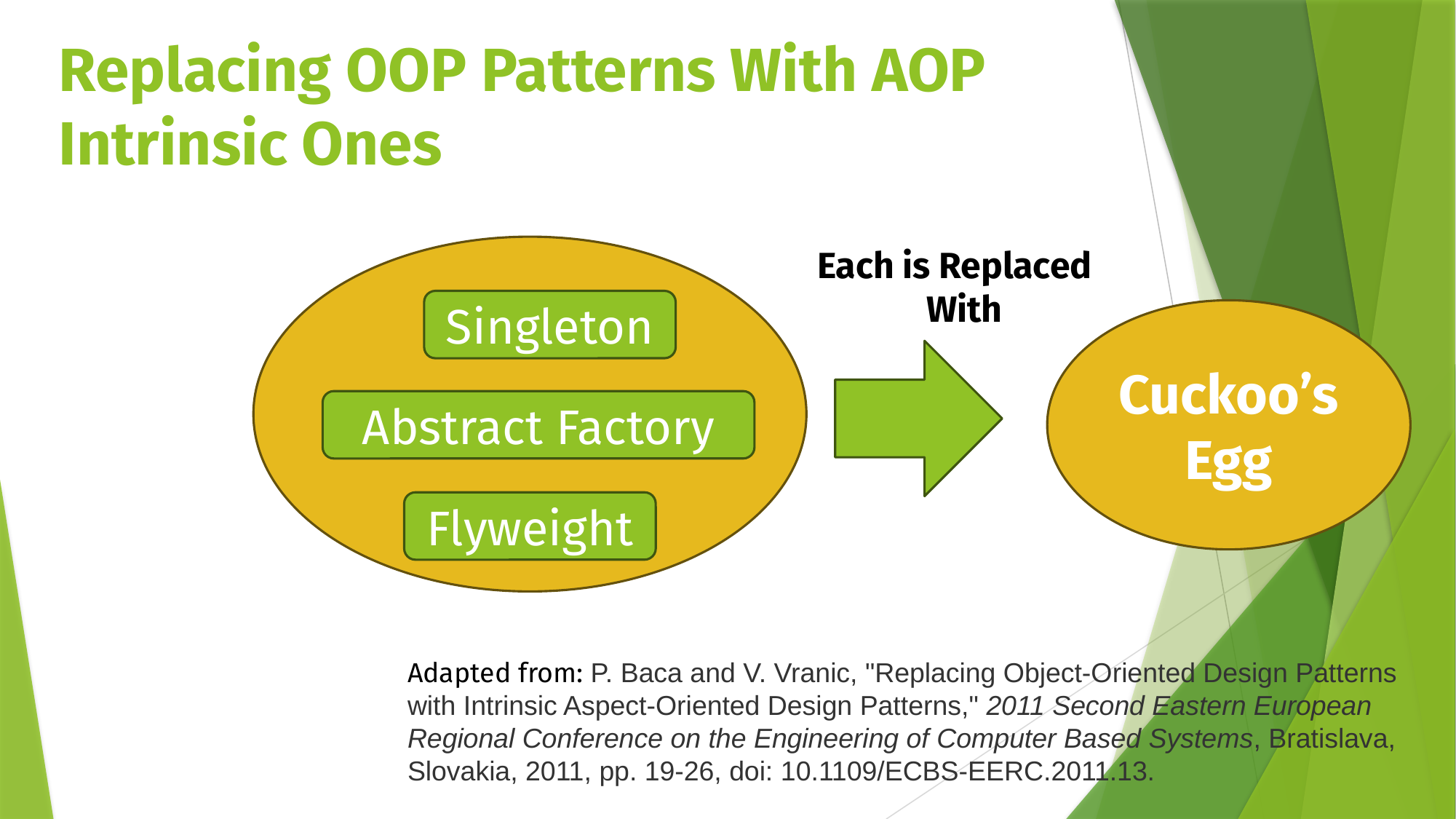

# Replacing OOP Patterns With AOP Intrinsic Ones

Each is Replaced
	With
Singleton
Cuckoo’s Egg

Abstract Factory
Flyweight
Adapted from: P. Baca and V. Vranic, "Replacing Object-Oriented Design Patterns with Intrinsic Aspect-Oriented Design Patterns," 2011 Second Eastern European Regional Conference on the Engineering of Computer Based Systems, Bratislava, Slovakia, 2011, pp. 19-26, doi: 10.1109/ECBS-EERC.2011.13.